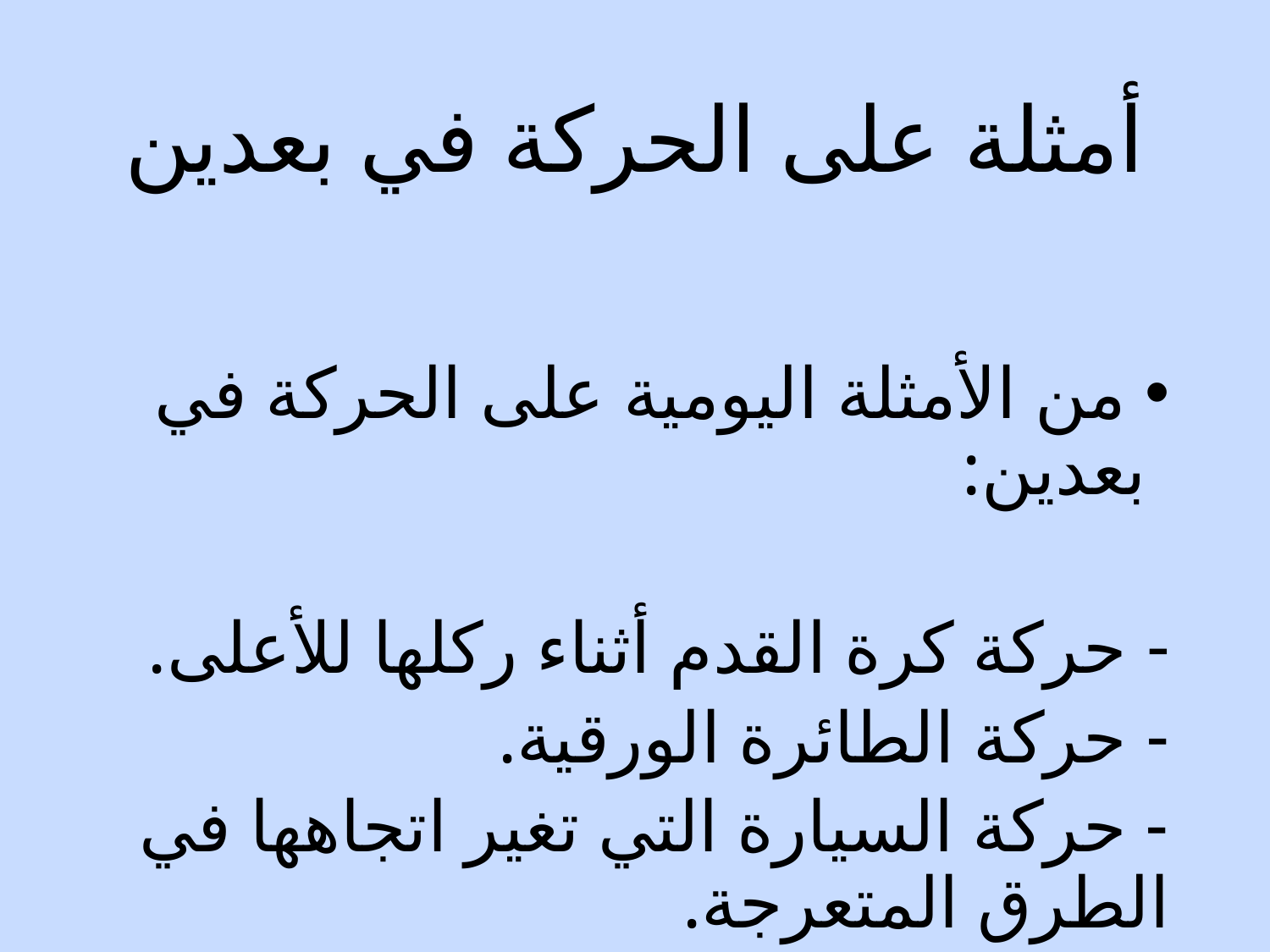

# أمثلة على الحركة في بعدين

 من الأمثلة اليومية على الحركة في بعدين:

 حركة كرة القدم أثناء ركلها للأعلى.
- حركة الطائرة الورقية.
- حركة السيارة التي تغير اتجاهها في الطرق المتعرجة.